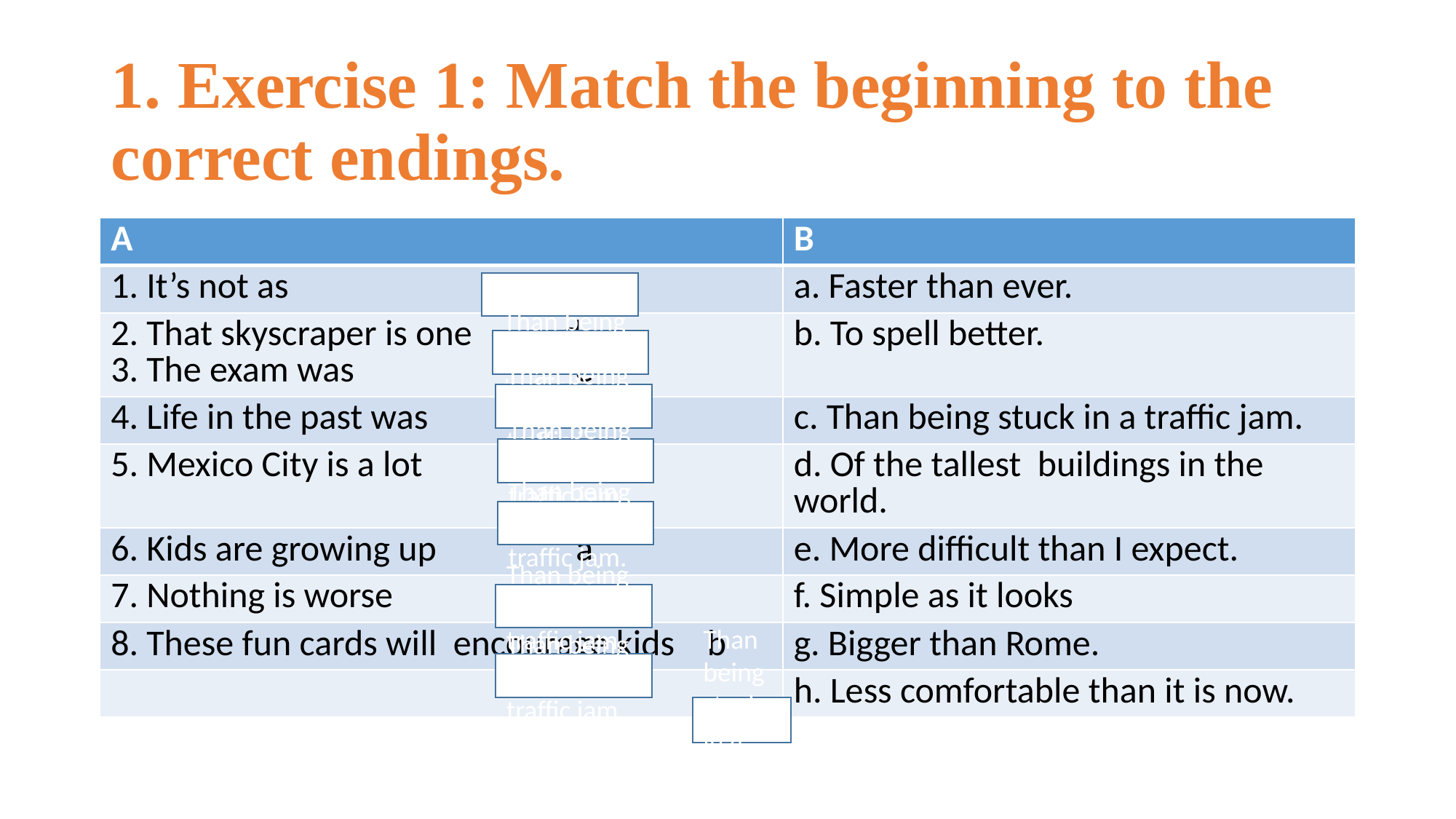

# 1. Exercise 1: Match the beginning to the correct endings.
| A | B |
| --- | --- |
| 1. It’s not as f | a. Faster than ever. |
| 2. That skyscraper is one d 3. The exam was e | b. To spell better. |
| 4. Life in the past was h | c. Than being stuck in a traffic jam. |
| 5. Mexico City is a lot g | d. Of the tallest buildings in the world. |
| 6. Kids are growing up a | e. More difficult than I expect. |
| 7. Nothing is worse c | f. Simple as it looks |
| 8. These fun cards will encourage kids b | g. Bigger than Rome. |
|  | h. Less comfortable than it is now. |

Than being stuck in a traffic jam.
Than being stuck in a traffic jam.
Than being stuck in a traffic jam.
Than being stuck in a traffic jam.
Than being stuck in a traffic jam.
Than being stuck in a traffic jam.
Than being stuck in a traffic jam.